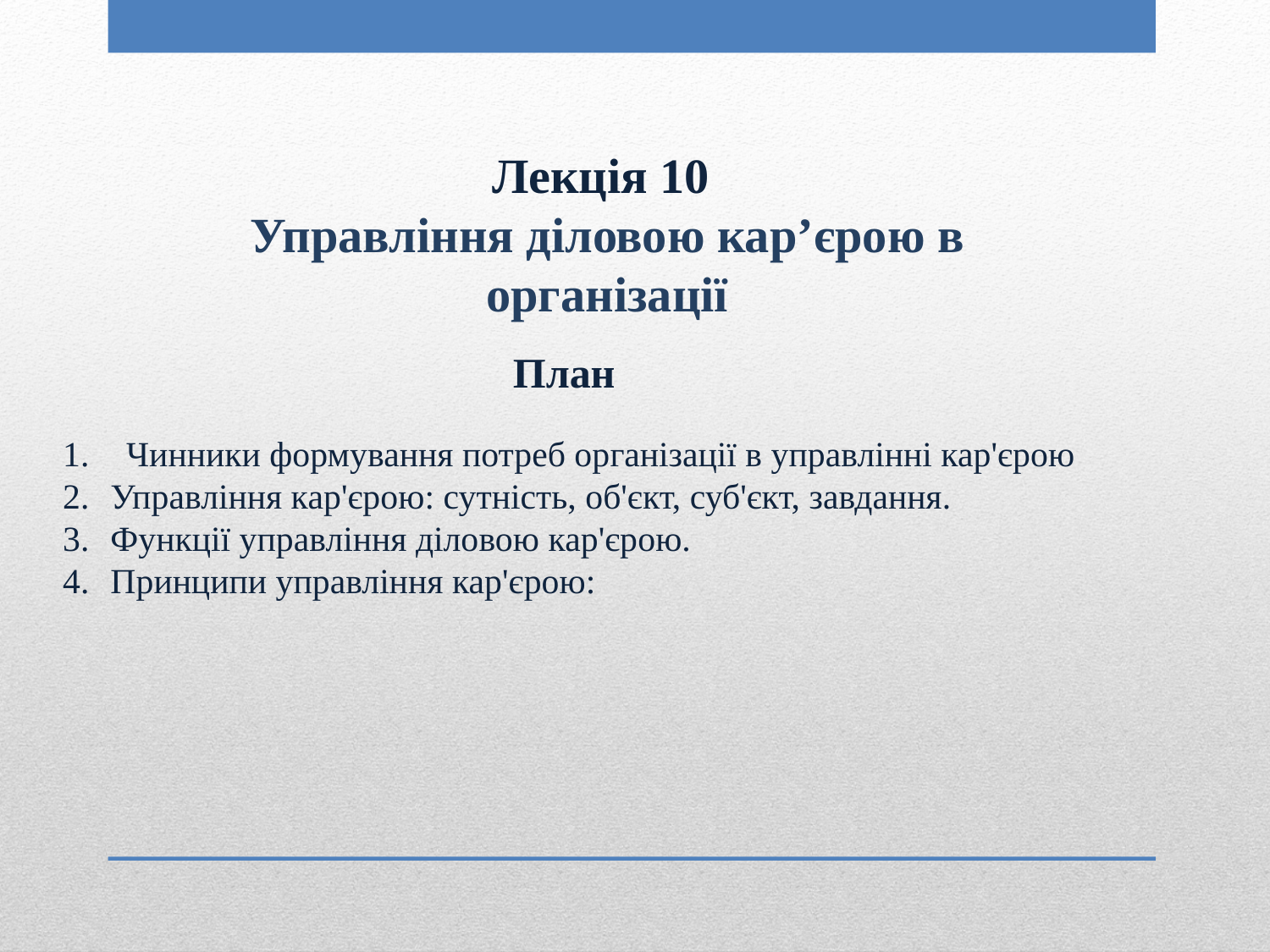

Лекція 10
Управління діловою кар’єрою в організації
План
Чинники формування потреб організації в управлінні кар'єрою
Управління кар'єрою: сутність, об'єкт, суб'єкт, завдання.
Функції управління діловою кар'єрою.
Принципи управління кар'єрою: